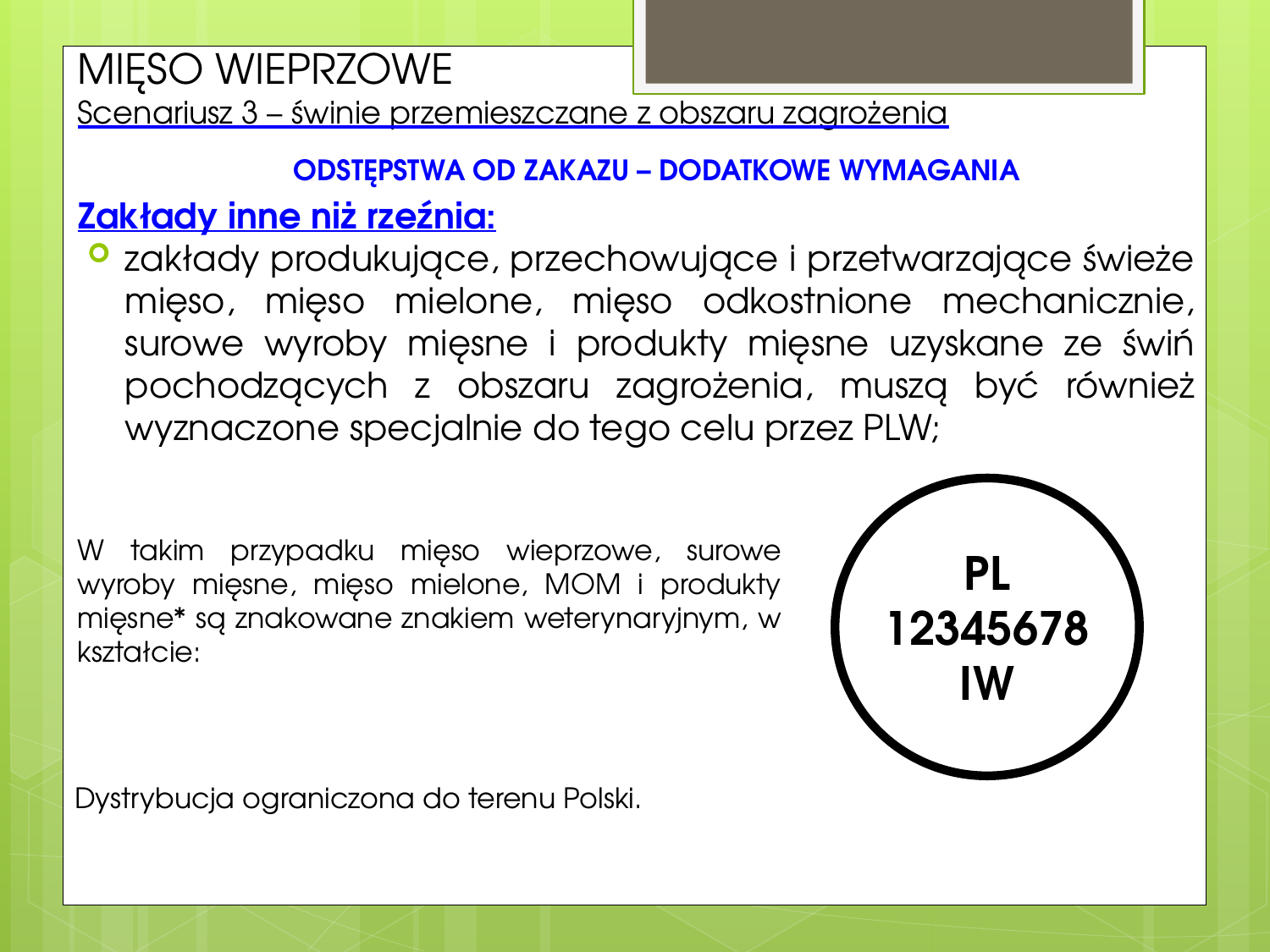

MIĘSO WIEPRZOWE
Scenariusz 3 – świnie przemieszczane z obszaru zagrożenia
ODSTĘPSTWA OD ZAKAZU – DODATKOWE WYMAGANIA
Zakłady inne niż rzeźnia:
zakłady produkujące, przechowujące i przetwarzające świeże mięso, mięso mielone, mięso odkostnione mechanicznie, surowe wyroby mięsne i produkty mięsne uzyskane ze świń pochodzących z obszaru zagrożenia, muszą być również wyznaczone specjalnie do tego celu przez PLW;

PL
12345678
IW
W takim przypadku mięso wieprzowe, surowe wyroby mięsne, mięso mielone, MOM i produkty mięsne* są znakowane znakiem weterynaryjnym, w kształcie:

Dystrybucja ograniczona do terenu Polski.